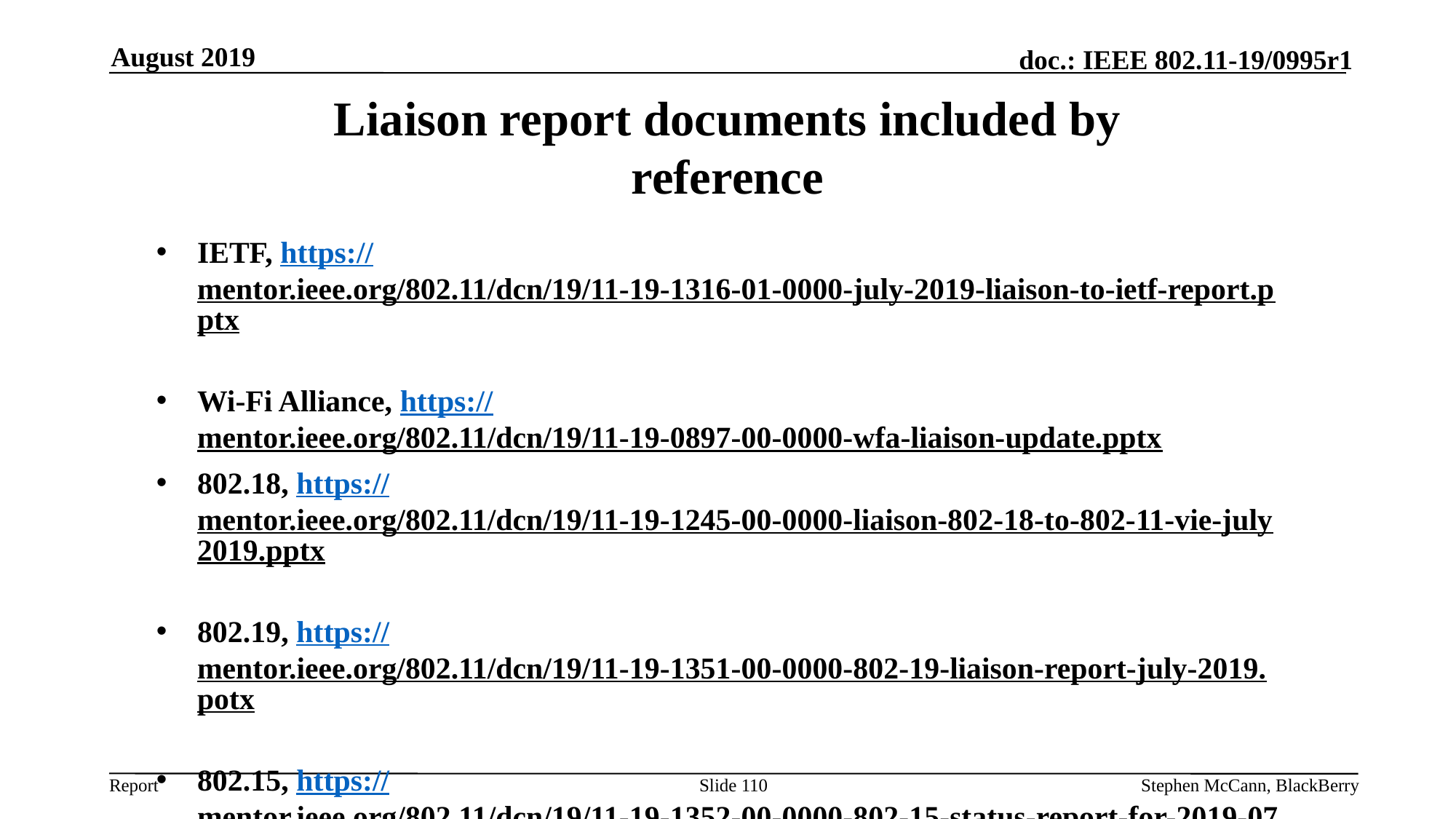

August 2019
Liaison report documents included by reference
IETF, https://mentor.ieee.org/802.11/dcn/19/11-19-1316-01-0000-july-2019-liaison-to-ietf-report.pptx
Wi-Fi Alliance, https://mentor.ieee.org/802.11/dcn/19/11-19-0897-00-0000-wfa-liaison-update.pptx
802.18, https://mentor.ieee.org/802.11/dcn/19/11-19-1245-00-0000-liaison-802-18-to-802-11-vie-july2019.pptx
802.19, https://mentor.ieee.org/802.11/dcn/19/11-19-1351-00-0000-802-19-liaison-report-july-2019.potx
802.15, https://mentor.ieee.org/802.11/dcn/19/11-19-1352-00-0000-802-15-status-report-for-2019-07.ppt
802.21, https://mentor.ieee.org/802.11/dcn/19/11-19-1353-00-0000-802-21-status-report-for-2019-07.ppt
Slide 110
Stephen McCann, BlackBerry